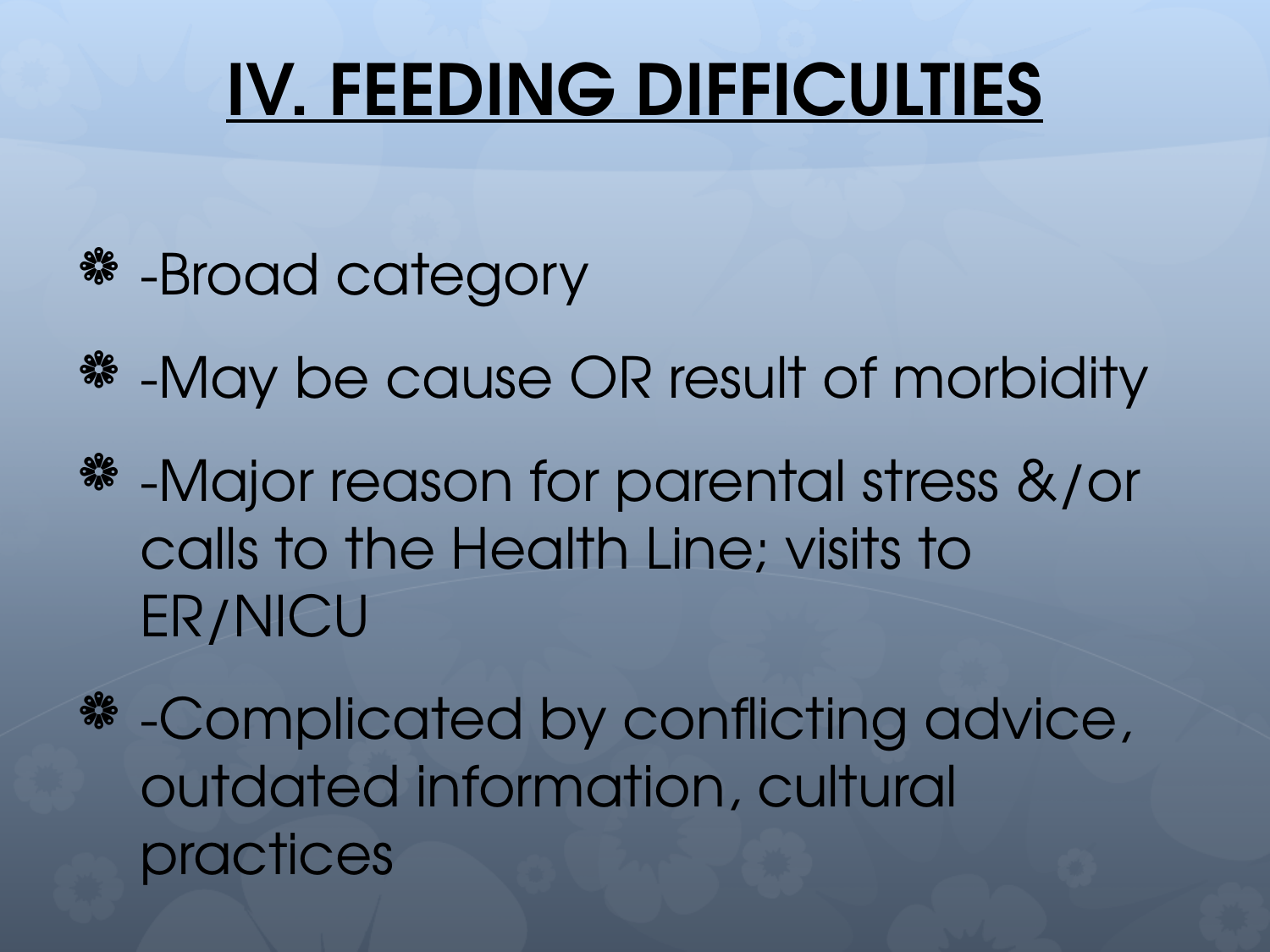

# IV. FEEDING DIFFICULTIES
-Broad category
-May be cause OR result of morbidity
-Major reason for parental stress &/or calls to the Health Line; visits to ER/NICU
-Complicated by conflicting advice, outdated information, cultural practices